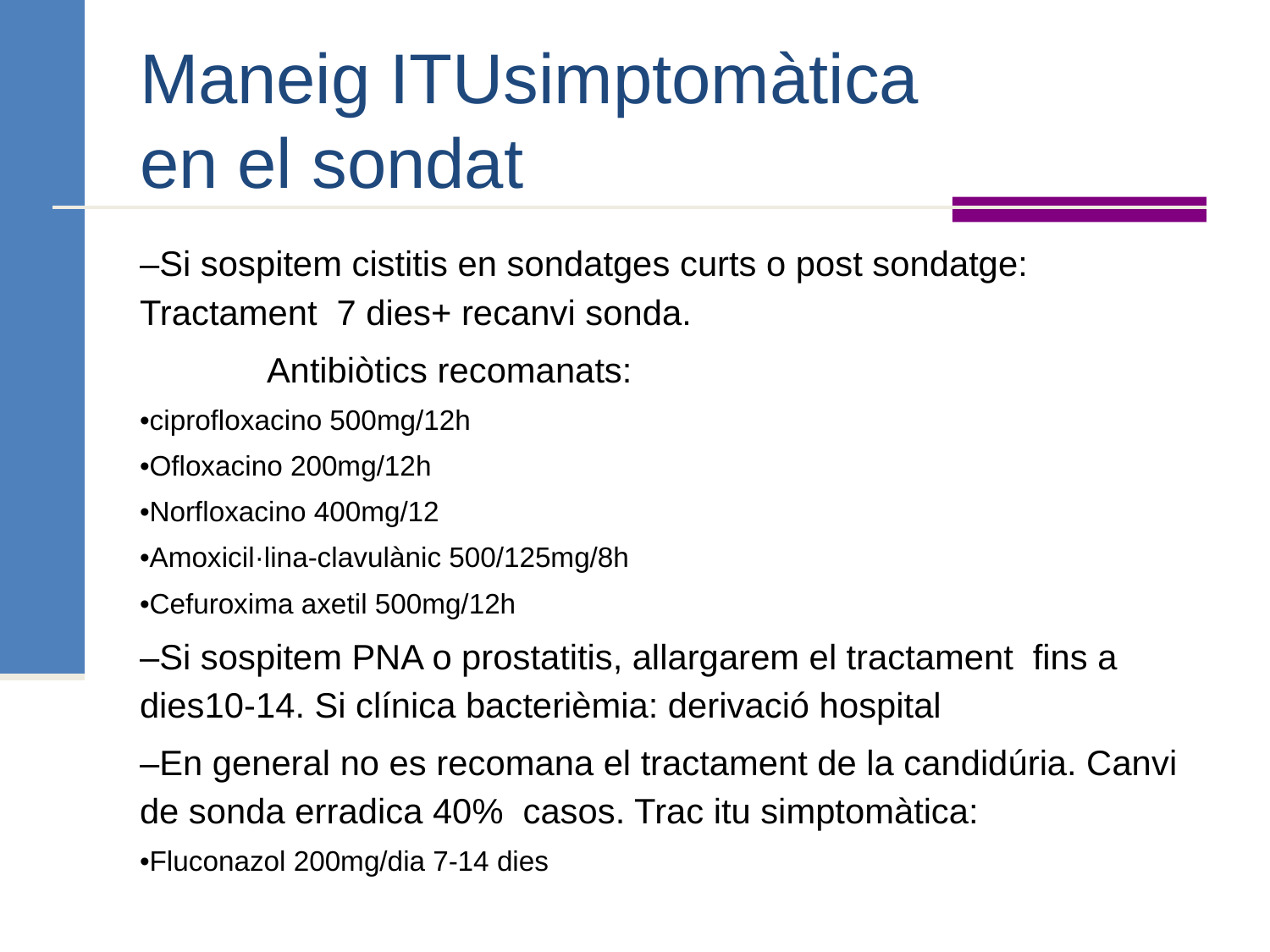

# Maneig ITUsimptomàtica
en el sondat
–Si sospitem cistitis en sondatges curts o post sondatge: Tractament  7 dies+ recanvi sonda.
	Antibiòtics recomanats:
•ciprofloxacino 500mg/12h
•Ofloxacino 200mg/12h
•Norfloxacino 400mg/12
•Amoxicil·lina-clavulànic 500/125mg/8h
•Cefuroxima axetil 500mg/12h
–Si sospitem PNA o prostatitis, allargarem el tractament  fins a dies10-14. Si clínica bacterièmia: derivació hospital
–En general no es recomana el tractament de la candidúria. Canvi de sonda erradica 40%  casos. Trac itu simptomàtica:
•Fluconazol 200mg/dia 7-14 dies